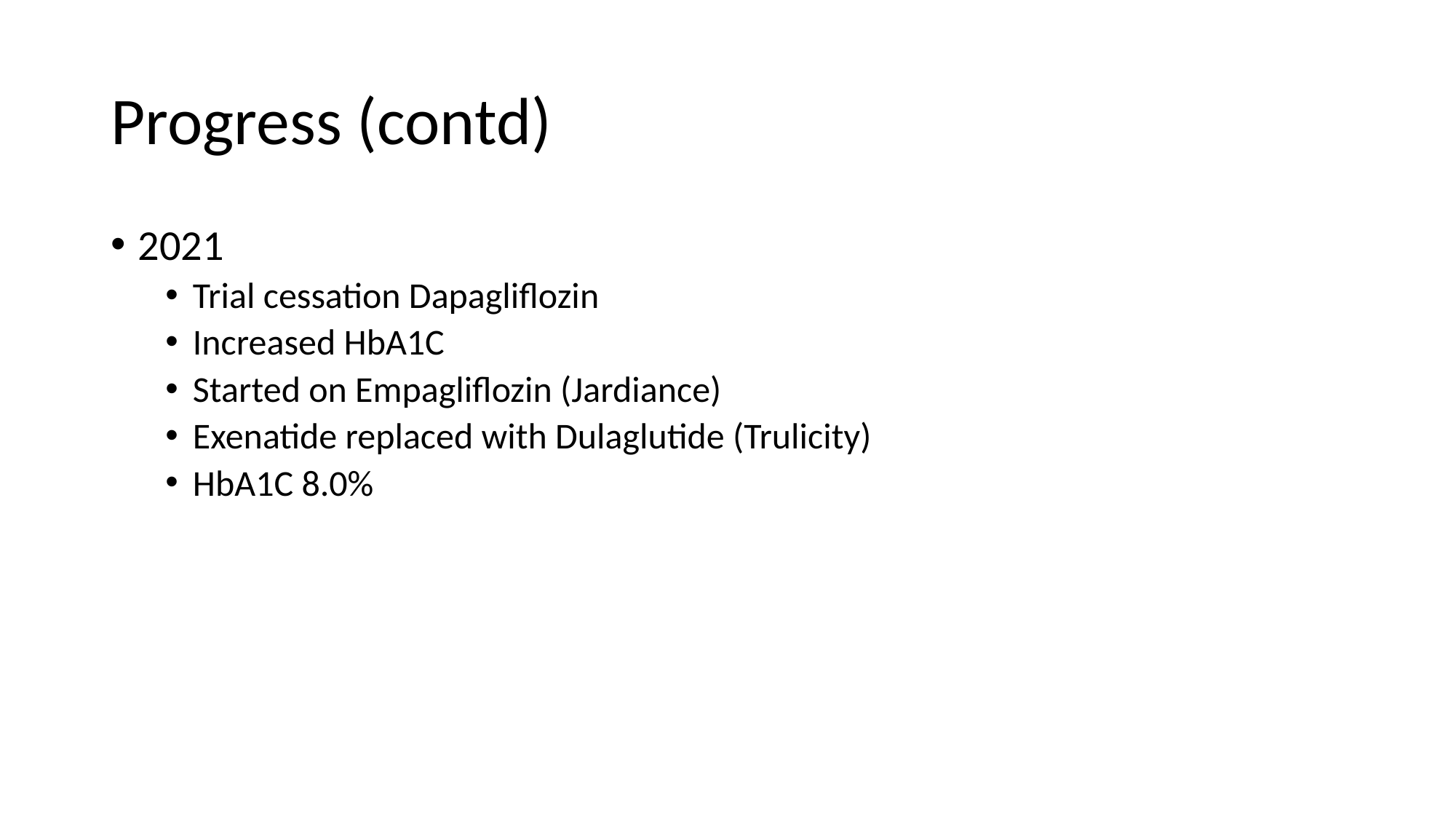

# Progress (contd)
2021
Trial cessation Dapagliflozin
Increased HbA1C
Started on Empagliflozin (Jardiance)
Exenatide replaced with Dulaglutide (Trulicity)
HbA1C 8.0%